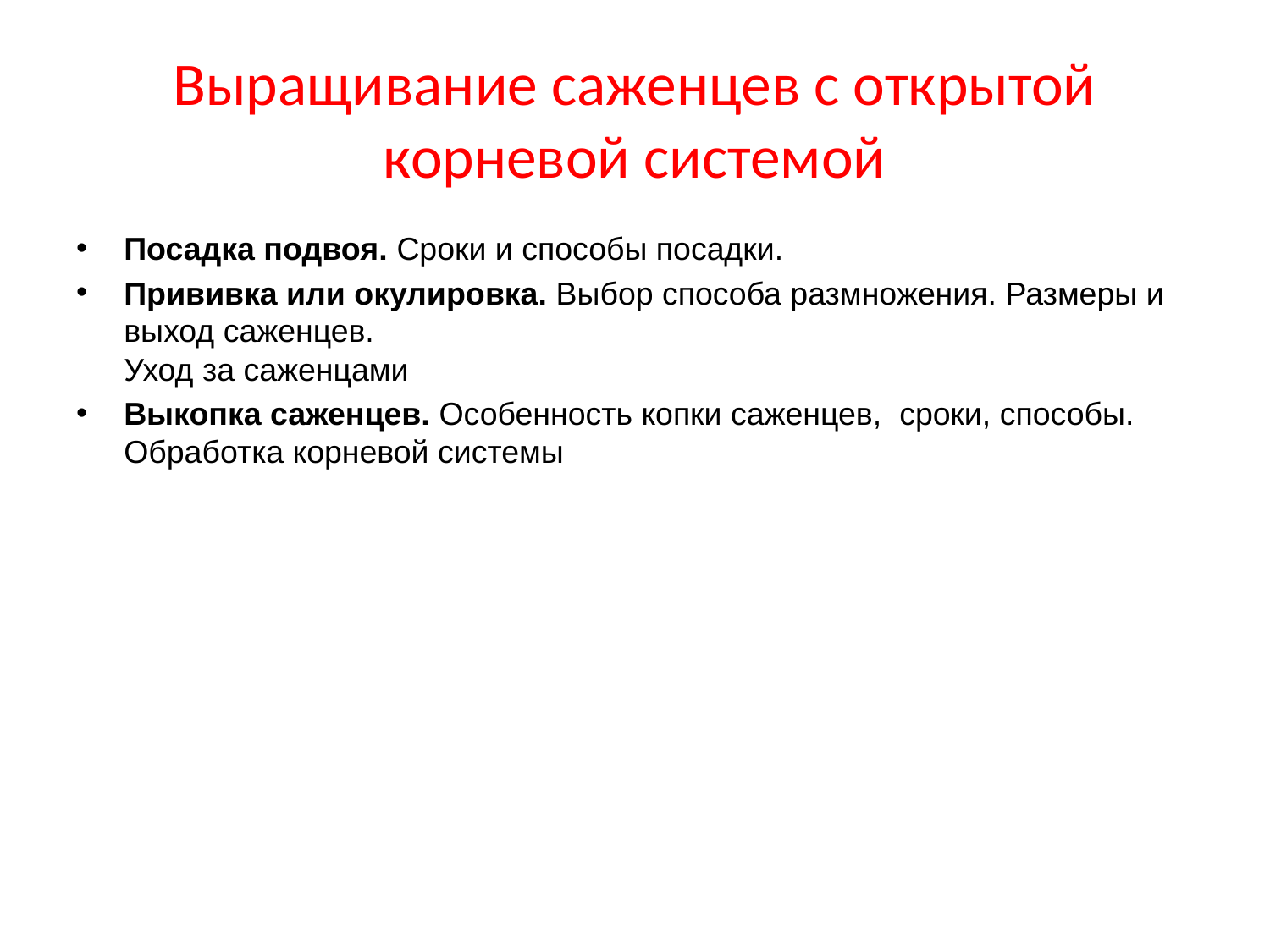

# Выращивание саженцев с открытой корневой системой
Посадка подвоя. Сроки и способы посадки.
Прививка или окулировка. Выбор способа размножения. Размеры и выход саженцев.
Уход за саженцами
Выкопка саженцев. Особенность копки саженцев,  сроки, способы. Обработка корневой системы